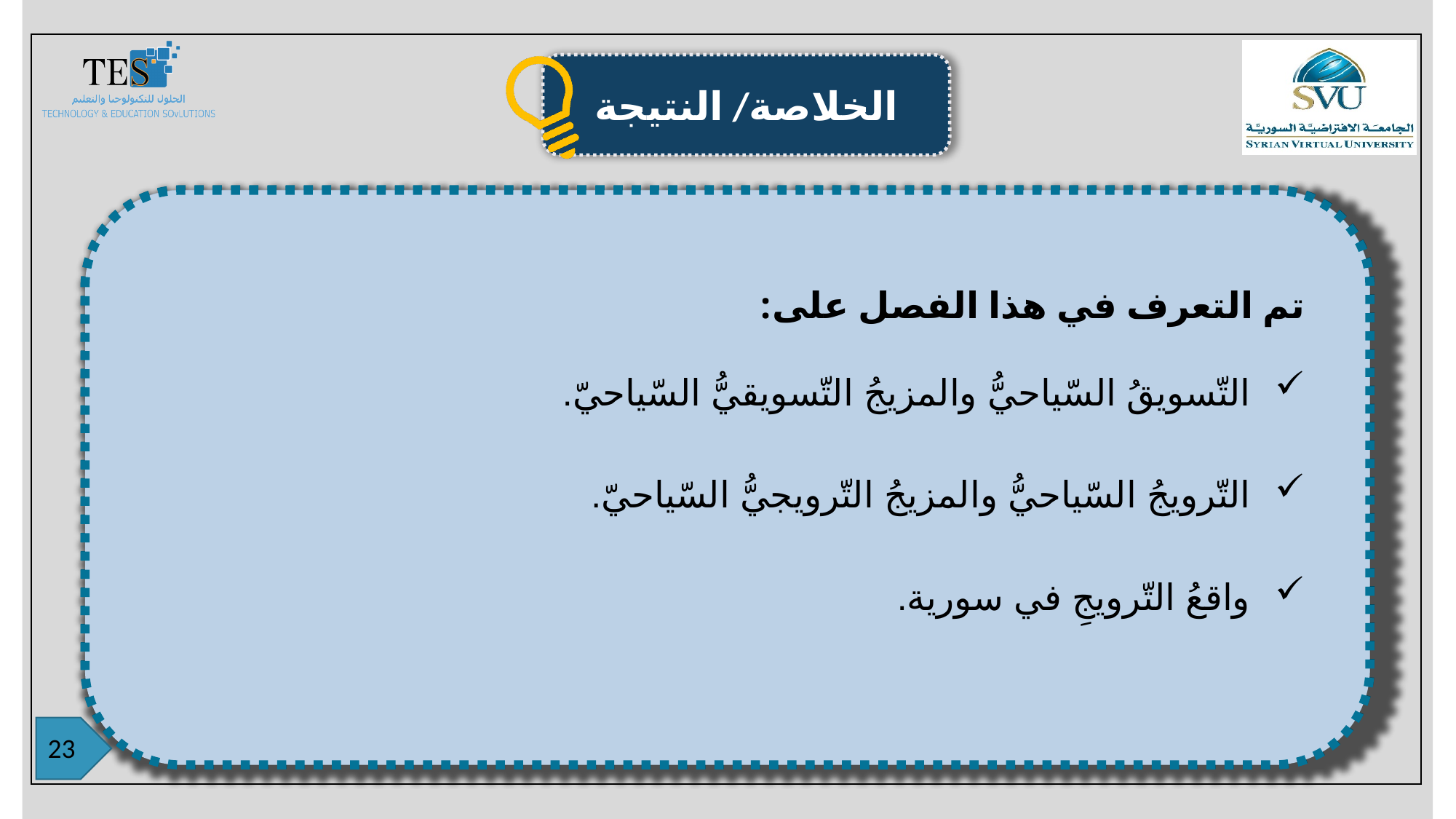

تم التعرف في هذا الفصل على:
التّسويقُ السّياحيُّ والمزيجُ التّسويقيُّ السّياحيّ.
التّرويجُ السّياحيُّ والمزيجُ التّرويجيُّ السّياحيّ.
واقعُ التّرويجِ في سورية.